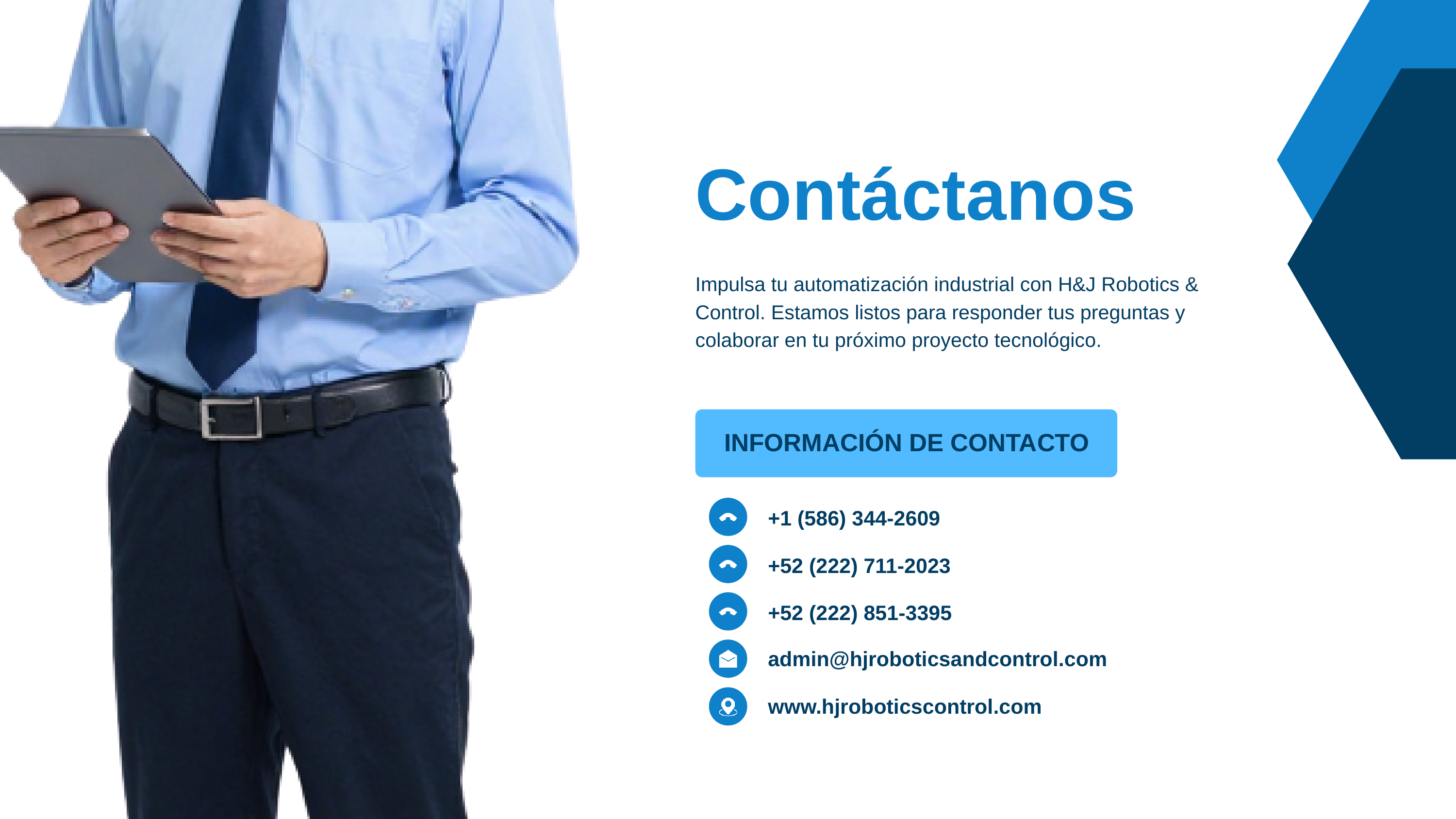

Contáctanos
Impulsa tu automatización industrial con H&J Robotics & Control. Estamos listos para responder tus preguntas y colaborar en tu próximo proyecto tecnológico.

INFORMACIÓN DE CONTACTO

+1 (586) 344-2609

+52 (222) 711-2023

+52 (222) 851-3395

admin@hjroboticsandcontrol.com

www.hjroboticscontrol.com